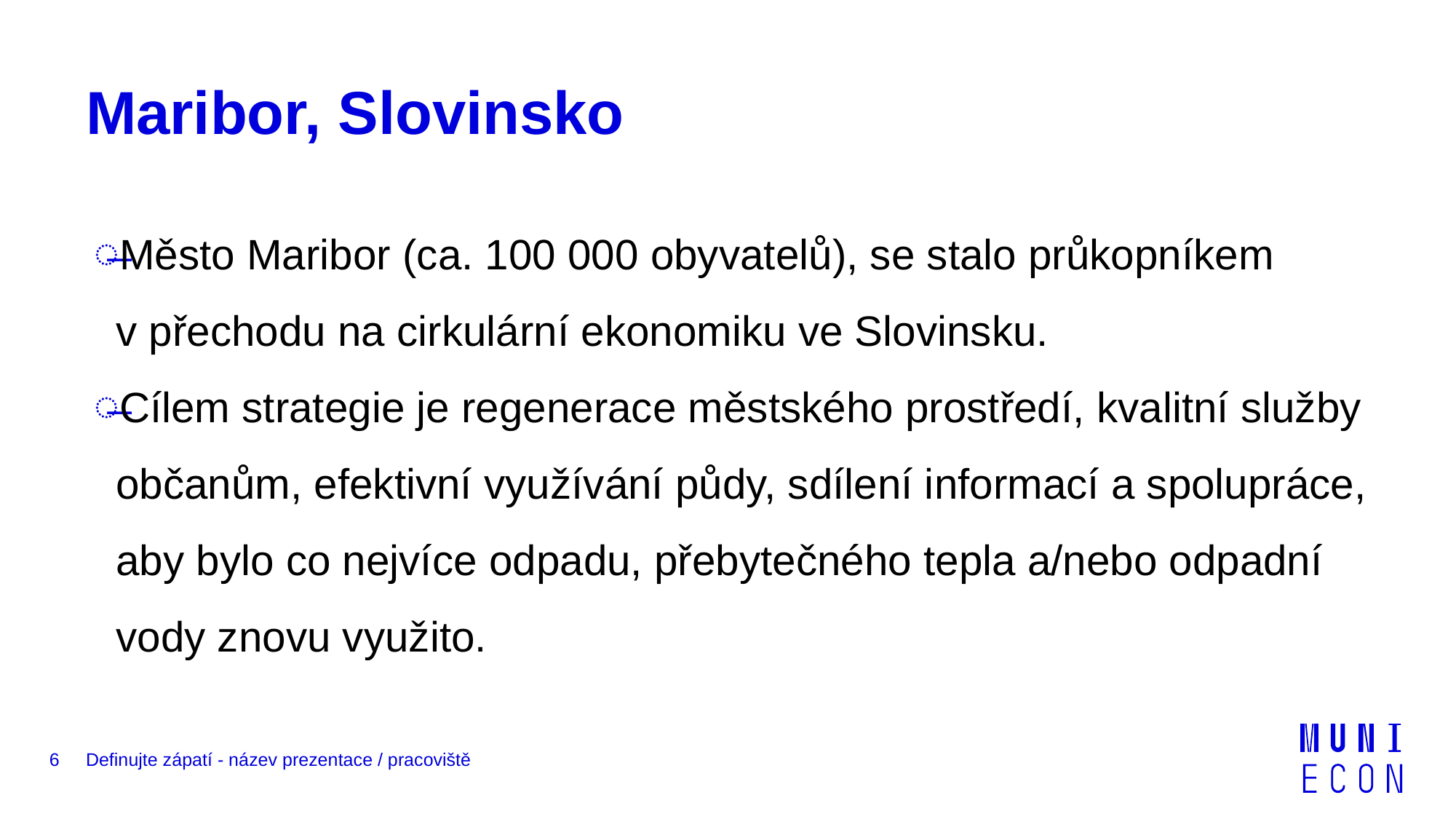

# Maribor, Slovinsko
Město Maribor (ca. 100 000 obyvatelů), se stalo průkopníkem v přechodu na cirkulární ekonomiku ve Slovinsku.
Cílem strategie je regenerace městského prostředí, kvalitní služby občanům, efektivní využívání půdy, sdílení informací a spolupráce, aby bylo co nejvíce odpadu, přebytečného tepla a/nebo odpadní vody znovu využito.
6
Definujte zápatí - název prezentace / pracoviště